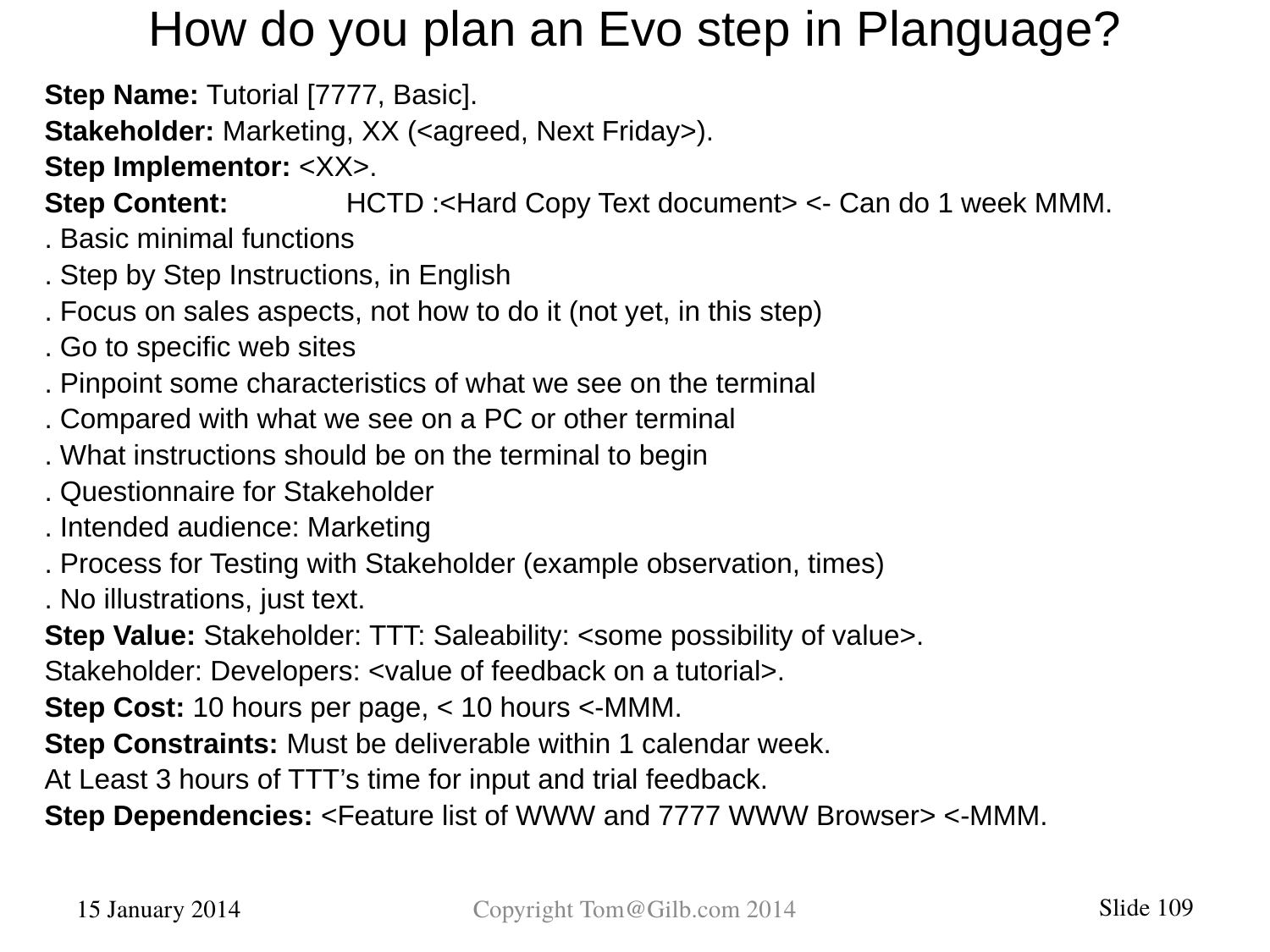

# How do you plan an Evo step in Planguage?
Step Name: Tutorial [7777, Basic].
Stakeholder: Marketing, XX (<agreed, Next Friday>).
Step Implementor: <XX>.
Step Content:	HCTD :<Hard Copy Text document> <- Can do 1 week MMM.
. Basic minimal functions
. Step by Step Instructions, in English
. Focus on sales aspects, not how to do it (not yet, in this step)
. Go to specific web sites
. Pinpoint some characteristics of what we see on the terminal
. Compared with what we see on a PC or other terminal
. What instructions should be on the terminal to begin
. Questionnaire for Stakeholder
. Intended audience: Marketing
. Process for Testing with Stakeholder (example observation, times)
. No illustrations, just text.
Step Value: Stakeholder: TTT: Saleability: <some possibility of value>.
Stakeholder: Developers: <value of feedback on a tutorial>.
Step Cost: 10 hours per page, < 10 hours <-MMM.
Step Constraints: Must be deliverable within 1 calendar week.
At Least 3 hours of TTT’s time for input and trial feedback.
Step Dependencies: <Feature list of WWW and 7777 WWW Browser> <-MMM.

15 January 2014
Copyright Tom@Gilb.com 2014
Slide 109